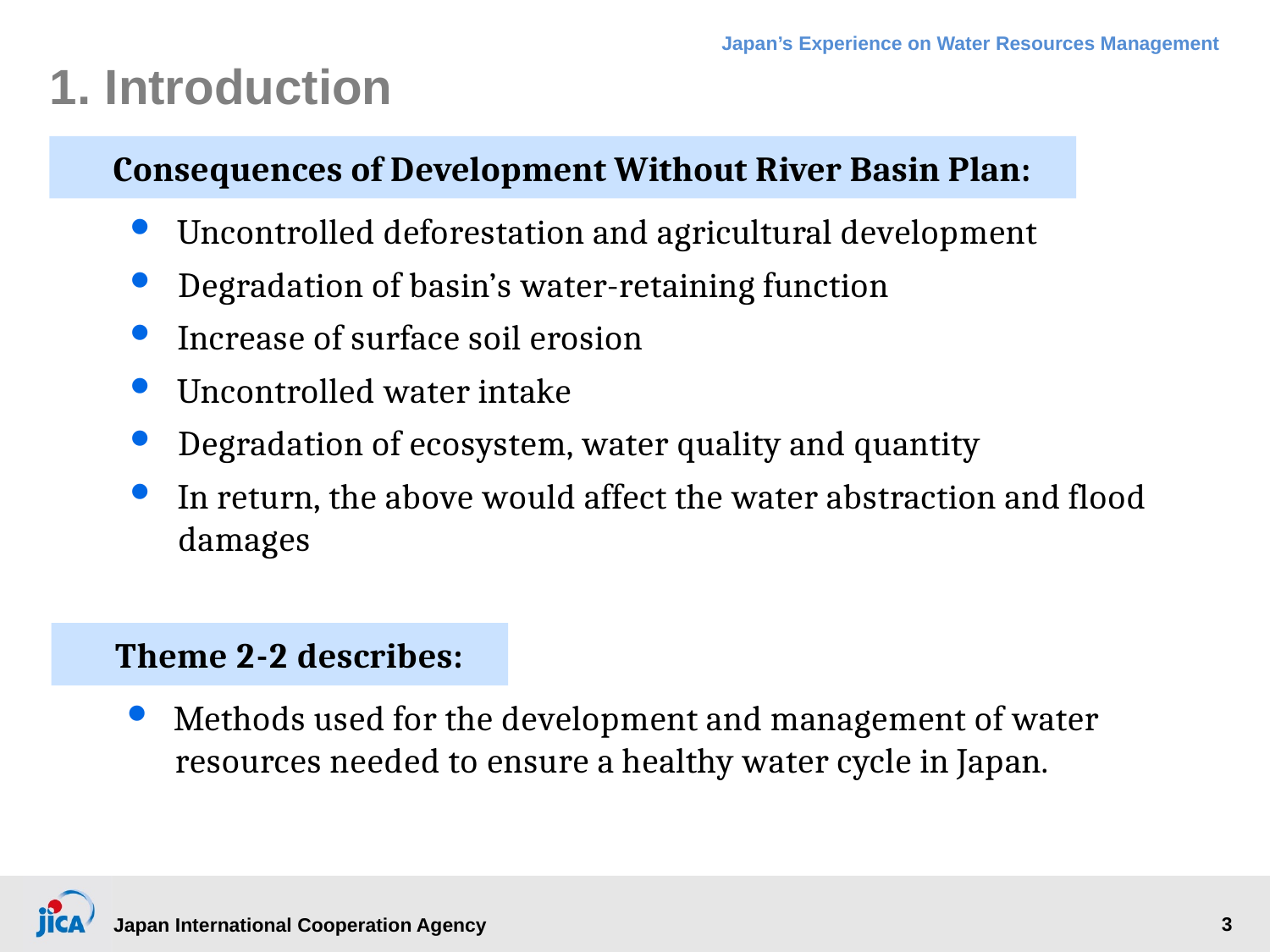

# 1. Introduction
Consequences of Development Without River Basin Plan:
Uncontrolled deforestation and agricultural development
Degradation of basin’s water-retaining function
Increase of surface soil erosion
Uncontrolled water intake
Degradation of ecosystem, water quality and quantity
In return, the above would affect the water abstraction and flood damages
Theme 2-2 describes:
Methods used for the development and management of water resources needed to ensure a healthy water cycle in Japan.